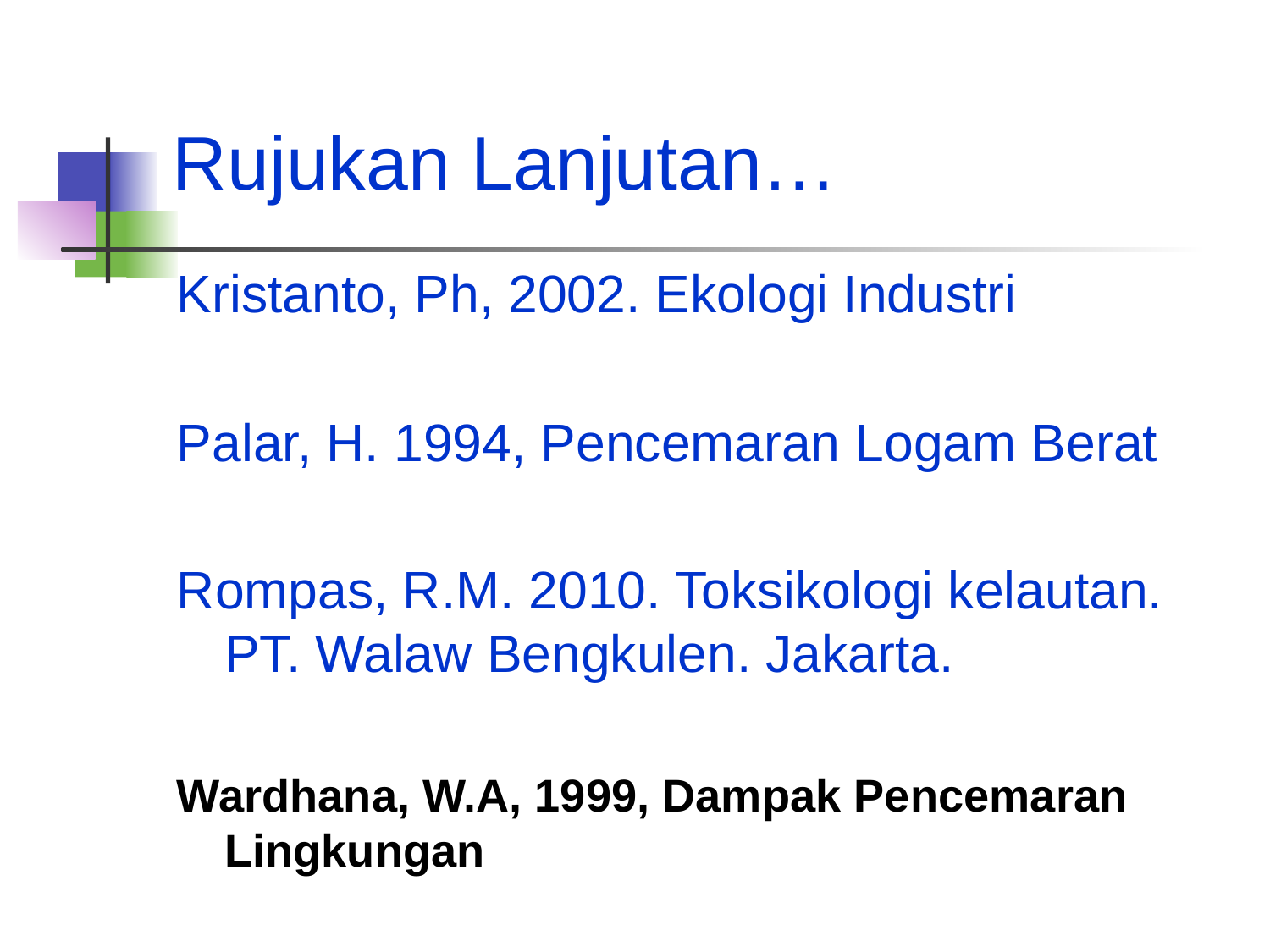

# Rujukan Lanjutan…
Kristanto, Ph, 2002. Ekologi Industri

Palar, H. 1994, Pencemaran Logam Berat

Rompas, R.M. 2010. Toksikologi kelautan. PT. Walaw Bengkulen. Jakarta.

Wardhana, W.A, 1999, Dampak Pencemaran Lingkungan